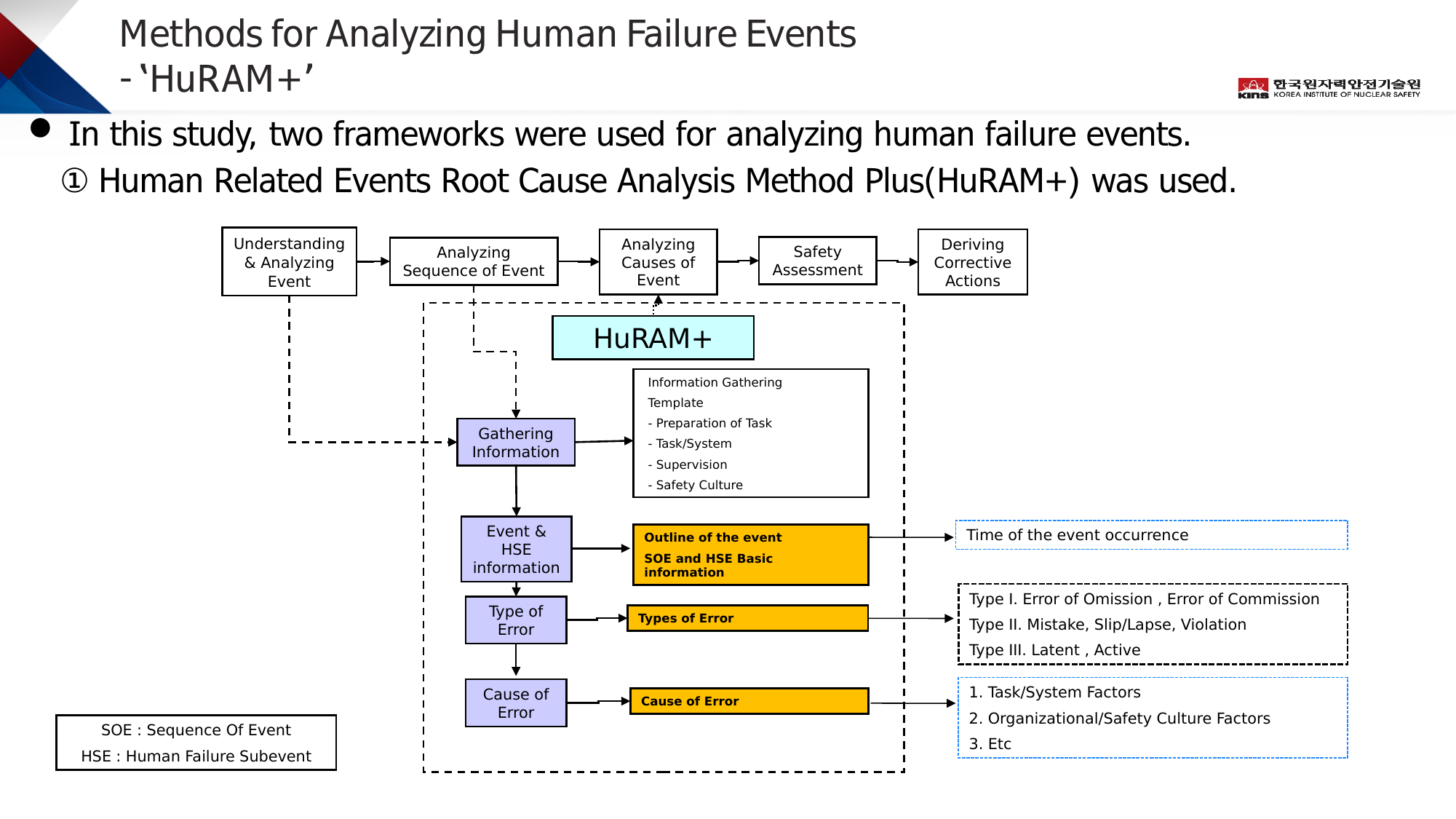

# Methods for Analyzing Human Failure Events - ‘HuRAM+’
In this study, two frameworks were used for analyzing human failure events.
① Human Related Events Root Cause Analysis Method Plus(HuRAM+) was used.

Understanding & Analyzing Event
Analyzing Causes of Event
Deriving Corrective Actions
Safety Assessment
Analyzing Sequence of Event

HuRAM+
 Information Gathering
 Template
 - Preparation of Task
 - Task/System
 - Supervision
 - Safety Culture
Gathering Information
Event & HSE information
Outline of the event
SOE and HSE Basic information
Type I. Error of Omission , Error of Commission
Type II. Mistake, Slip/Lapse, Violation
Type III. Latent , Active
Type of Error
Types of Error
Cause of Error
Cause of Error
SOE : Sequence Of Event
HSE : Human Failure Subevent
Time of the event occurrence
1. Task/System Factors
2. Organizational/Safety Culture Factors
3. Etc